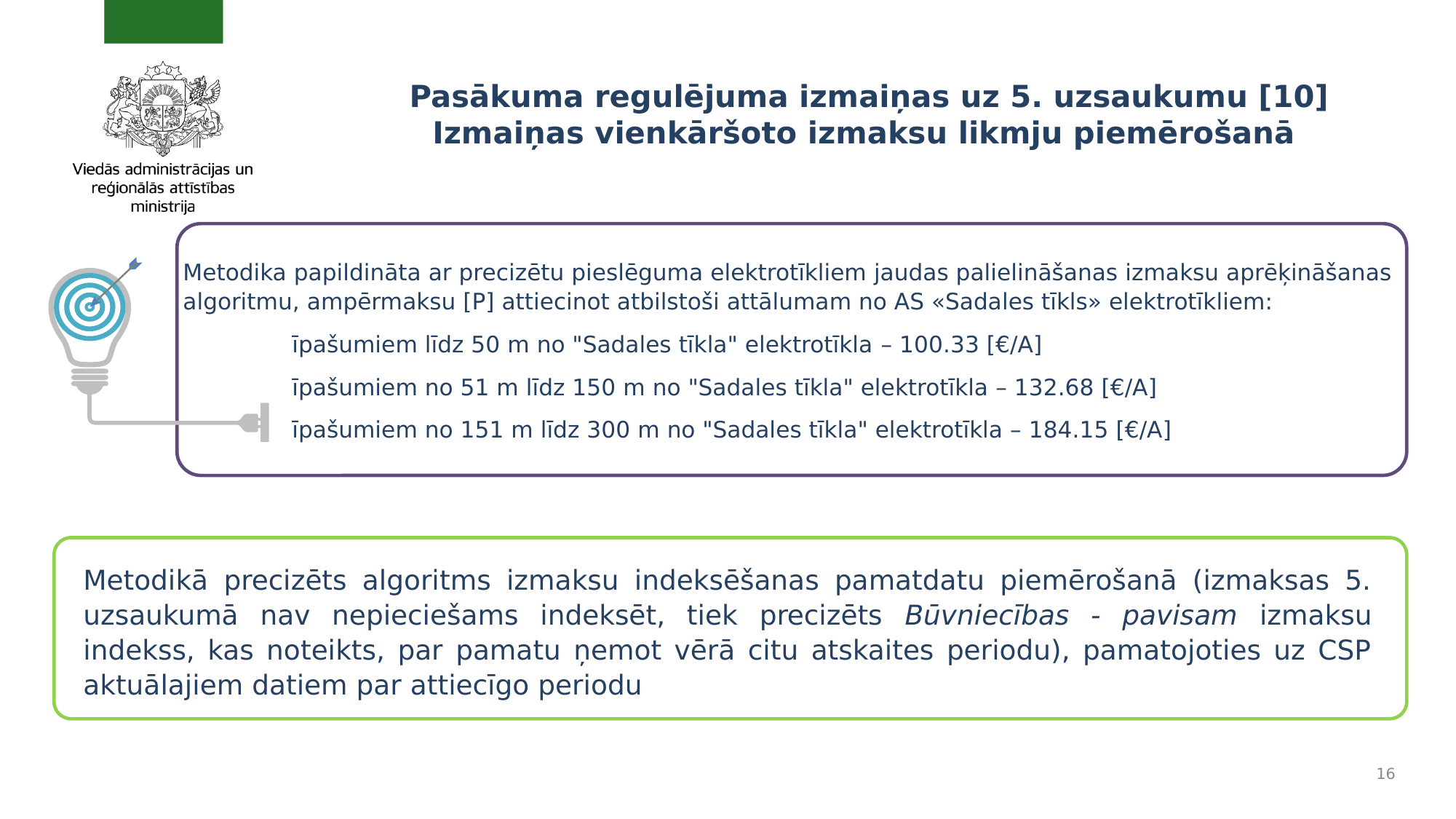

Pasākuma regulējuma izmaiņas uz 5. uzsaukumu [10]
Izmaiņas vienkāršoto izmaksu likmju piemērošanā

Metodika papildināta ar precizētu pieslēguma elektrotīkliem jaudas palielināšanas izmaksu aprēķināšanas algoritmu, ampērmaksu [P] attiecinot atbilstoši attālumam no AS «Sadales tīkls» elektrotīkliem:
	īpašumiem līdz 50 m no "Sadales tīkla" elektrotīkla – 100.33 [€/A]
	īpašumiem no 51 m līdz 150 m no "Sadales tīkla" elektrotīkla – 132.68 [€/A]
	īpašumiem no 151 m līdz 300 m no "Sadales tīkla" elektrotīkla – 184.15 [€/A]

Metodikā precizēts algoritms izmaksu indeksēšanas pamatdatu piemērošanā (izmaksas 5. uzsaukumā nav nepieciešams indeksēt, tiek precizēts Būvniecības - pavisam izmaksu indekss, kas noteikts, par pamatu ņemot vērā citu atskaites periodu), pamatojoties uz CSP aktuālajiem datiem par attiecīgo periodu

16